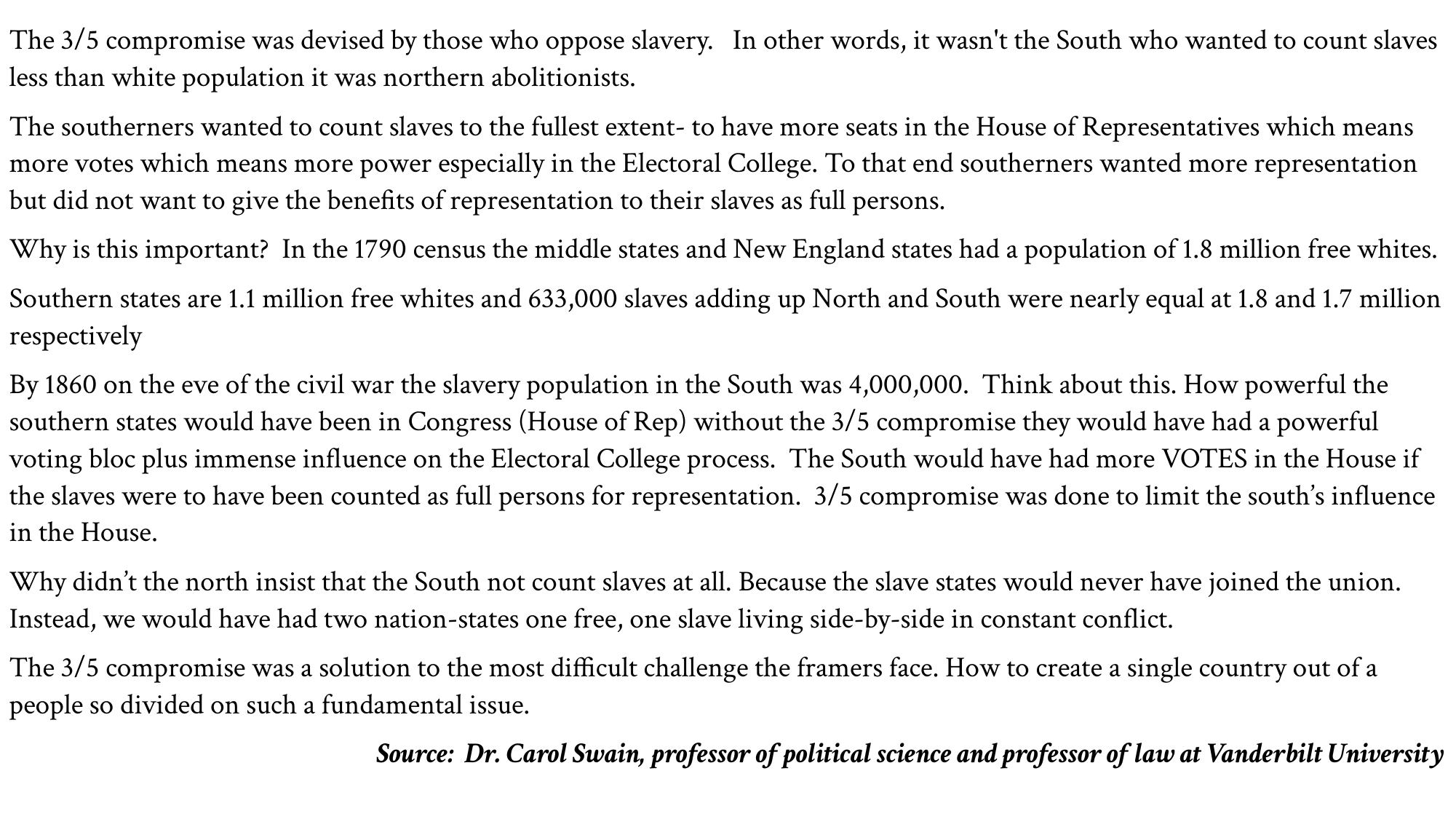

The 3/5 compromise was devised by those who oppose slavery.   In other words, it wasn't the South who wanted to count slaves less than white population it was northern abolitionists.
The southerners wanted to count slaves to the fullest extent- to have more seats in the House of Representatives which means more votes which means more power especially in the Electoral College. To that end southerners wanted more representation but did not want to give the benefits of representation to their slaves as full persons.
Why is this important?  In the 1790 census the middle states and New England states had a population of 1.8 million free whites.
Southern states are 1.1 million free whites and 633,000 slaves adding up North and South were nearly equal at 1.8 and 1.7 million respectively
By 1860 on the eve of the civil war the slavery population in the South was 4,000,000.  Think about this. How powerful the southern states would have been in Congress (House of Rep) without the 3/5 compromise they would have had a powerful voting bloc plus immense influence on the Electoral College process.  The South would have had more VOTES in the House if the slaves were to have been counted as full persons for representation.  3/5 compromise was done to limit the south’s influence in the House.
Why didn’t the north insist that the South not count slaves at all. Because the slave states would never have joined the union. Instead, we would have had two nation-states one free, one slave living side-by-side in constant conflict.
The 3/5 compromise was a solution to the most difficult challenge the framers face. How to create a single country out of a people so divided on such a fundamental issue.
Source:  Dr. Carol Swain, professor of political science and professor of law at Vanderbilt University